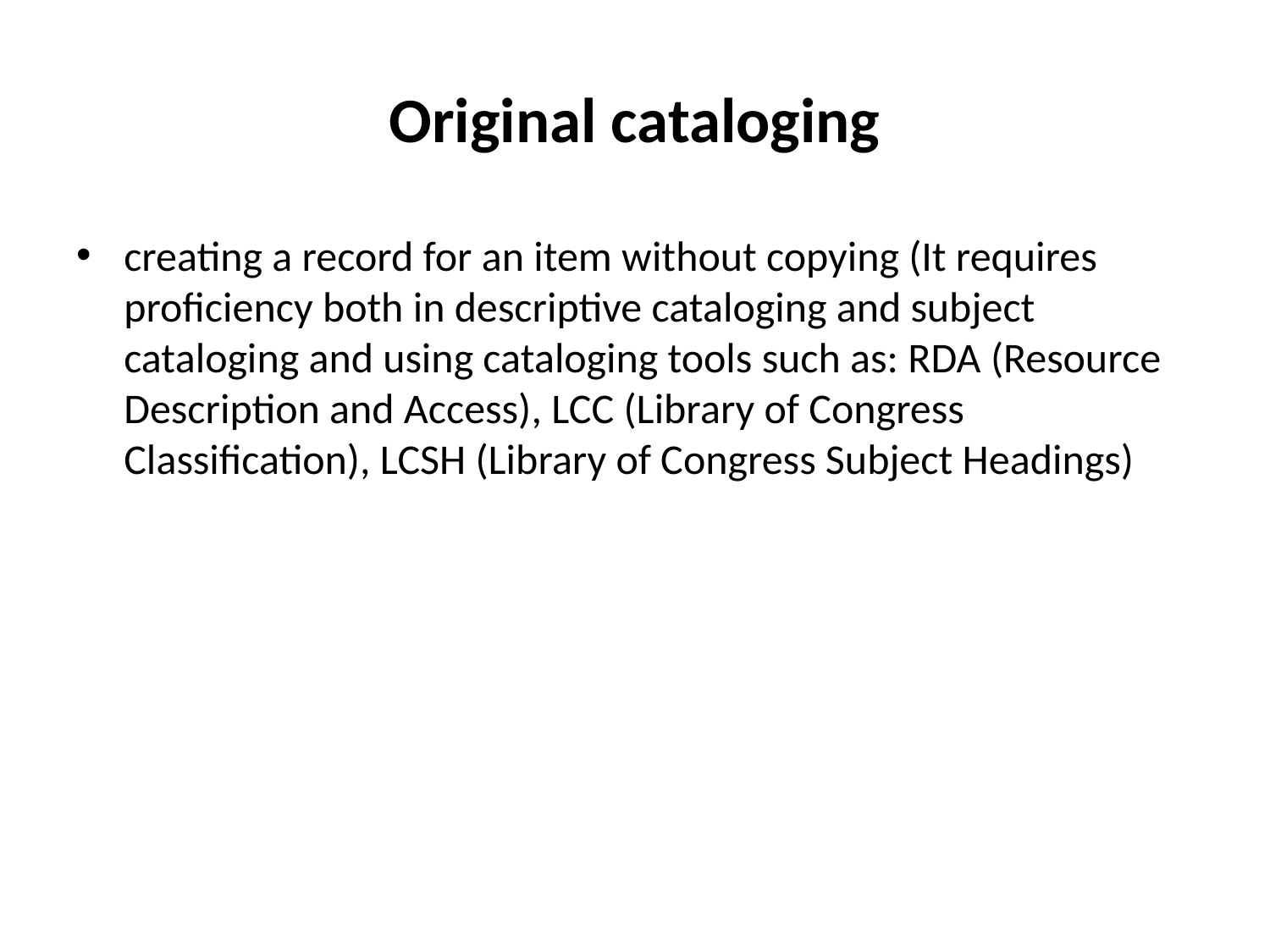

# Original cataloging
creating a record for an item without copying (It requires proficiency both in descriptive cataloging and subject cataloging and using cataloging tools such as: RDA (Resource Description and Access), LCC (Library of Congress Classification), LCSH (Library of Congress Subject Headings)